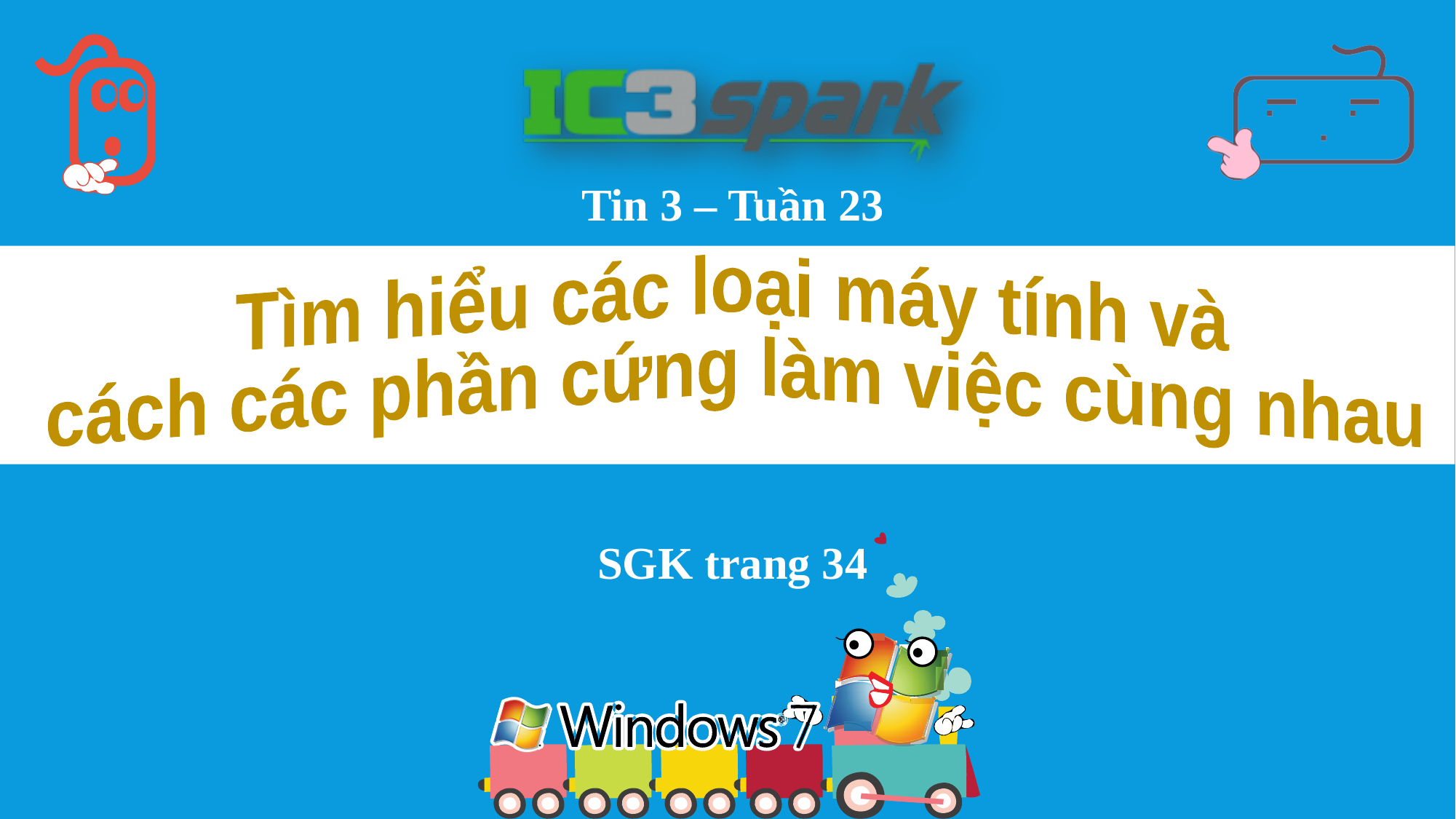

Tin 3 – Tuần 23
Tìm hiểu các loại máy tính và
cách các phần cứng làm việc cùng nhau
SGK trang 34